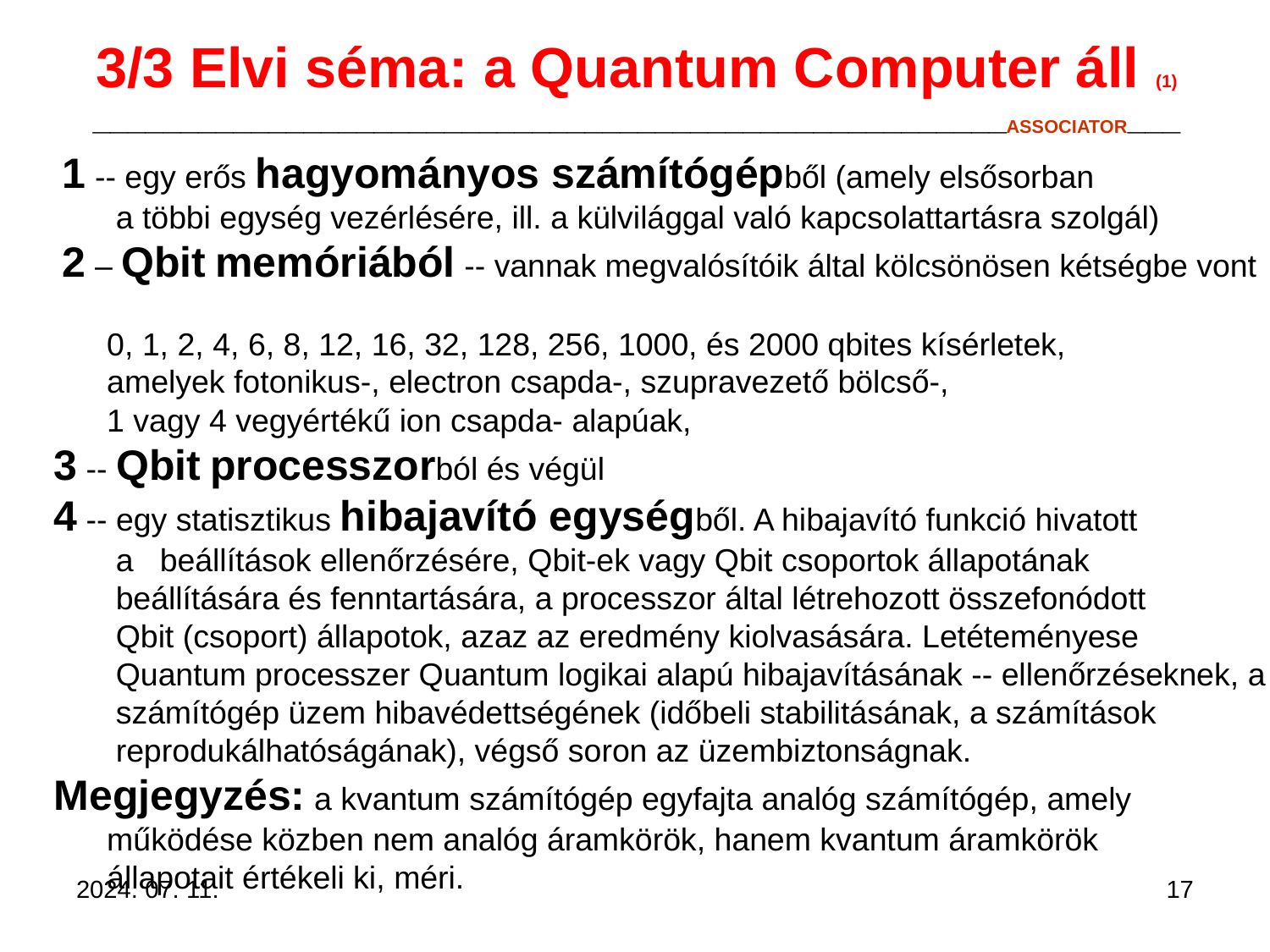

# 3/3 Elvi séma: a Quantum Computer áll (1) ____________________________________________________ASSOCIATOR___
 1 -- egy erős hagyományos számítógépből (amely elsősorban
       a többi egység vezérlésére, ill. a külvilággal való kapcsolattartásra szolgál)            
 2 – Qbit memóriából -- vannak megvalósítóik által kölcsönösen kétségbe vont 
      0, 1, 2, 4, 6, 8, 12, 16, 32, 128, 256, 1000, és 2000 qbites kísérletek,
      amelyek fotonikus-, electron csapda-, szupravezető bölcső-,
      1 vagy 4 vegyértékű ion csapda- alapúak,
3 -- Qbit processzorból és végül
4 -- egy statisztikus hibajavító egységből. A hibajavító funkció hivatott
       a   beállítások ellenőrzésére, Qbit-ek vagy Qbit csoportok állapotának
       beállítására és fenntartására, a processzor által létrehozott összefonódott
       Qbit (csoport) állapotok, azaz az eredmény kiolvasására. Letéteményese
       Quantum processzer Quantum logikai alapú hibajavításának -- ellenőrzéseknek, a
       számítógép üzem hibavédettségének (időbeli stabilitásának, a számítások
       reprodukálhatóságának), végső soron az üzembiztonságnak.  
Megjegyzés: a kvantum számítógép egyfajta analóg számítógép, amely
      működése közben nem analóg áramkörök, hanem kvantum áramkörök
      állapotait értékeli ki, méri.

2024. 07. 11.
17